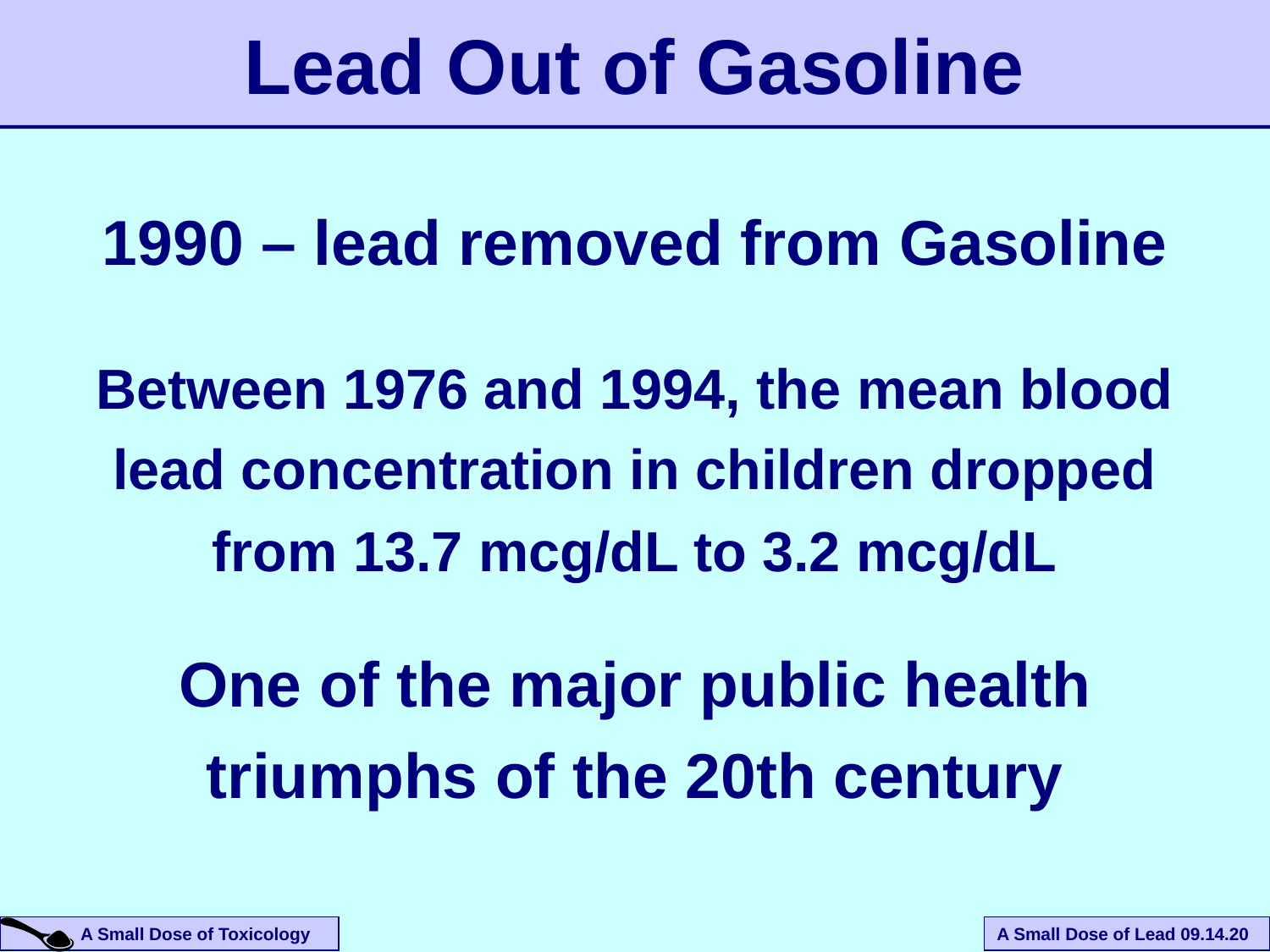

Lead Out of Gasoline
1990 – lead removed from Gasoline

Between 1976 and 1994, the mean blood lead concentration in children dropped from 13.7 mcg/dL to 3.2 mcg/dL

One of the major public health triumphs of the 20th century